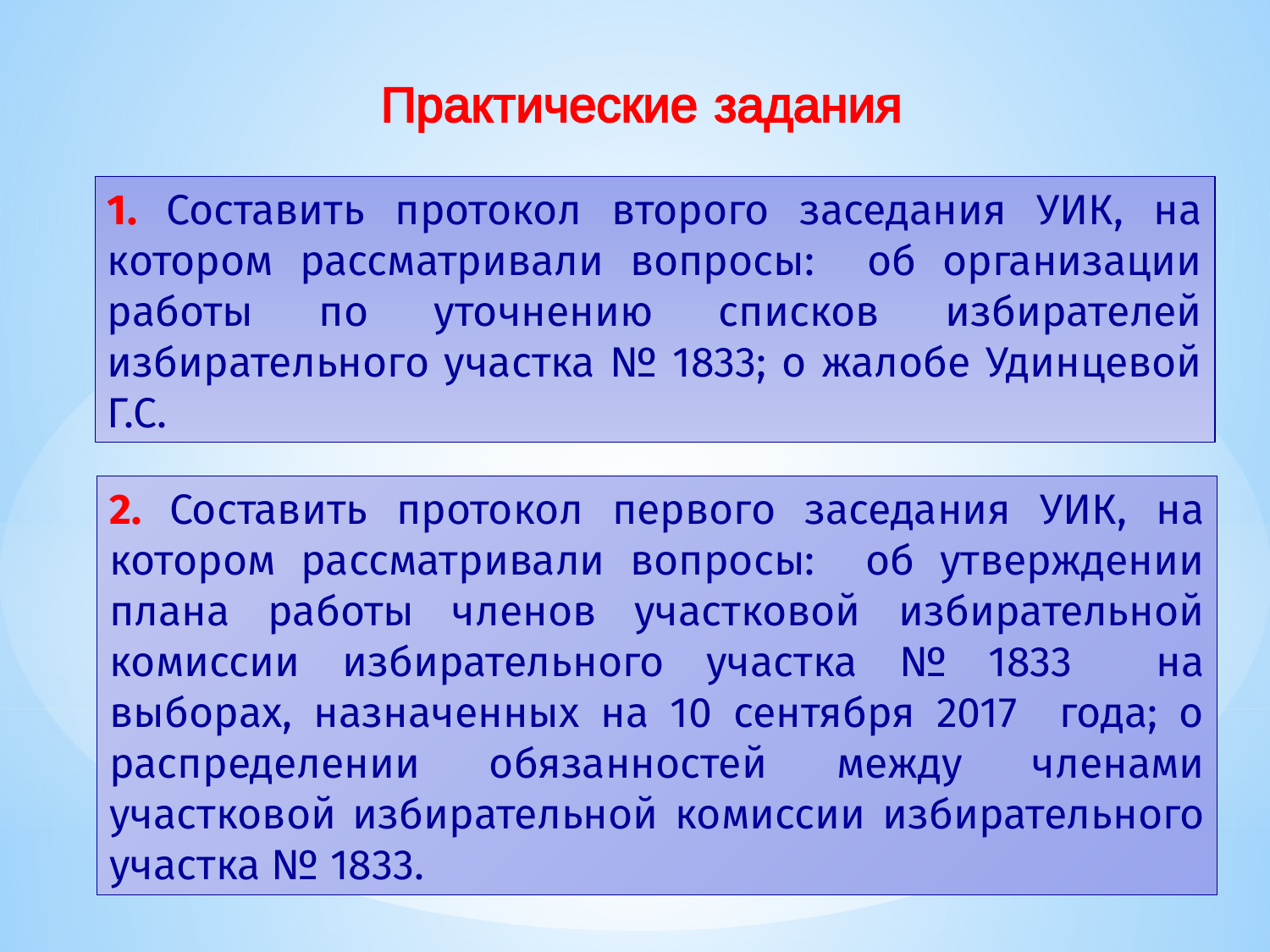

Практические задания
1. Составить протокол второго заседания УИК, на котором рассматривали вопросы:  об организации работы по уточнению списков избирателей избирательного участка № 1833; о жалобе Удинцевой Г.С.
2. Составить протокол первого заседания УИК, на котором рассматривали вопросы:  об утверждении плана работы членов участковой избирательной комиссии избирательного участка № 1833  на выборах, назначенных на 10 сентября 2017  года; о распределении обязанностей между членами участковой избирательной комиссии избирательного участка № 1833.